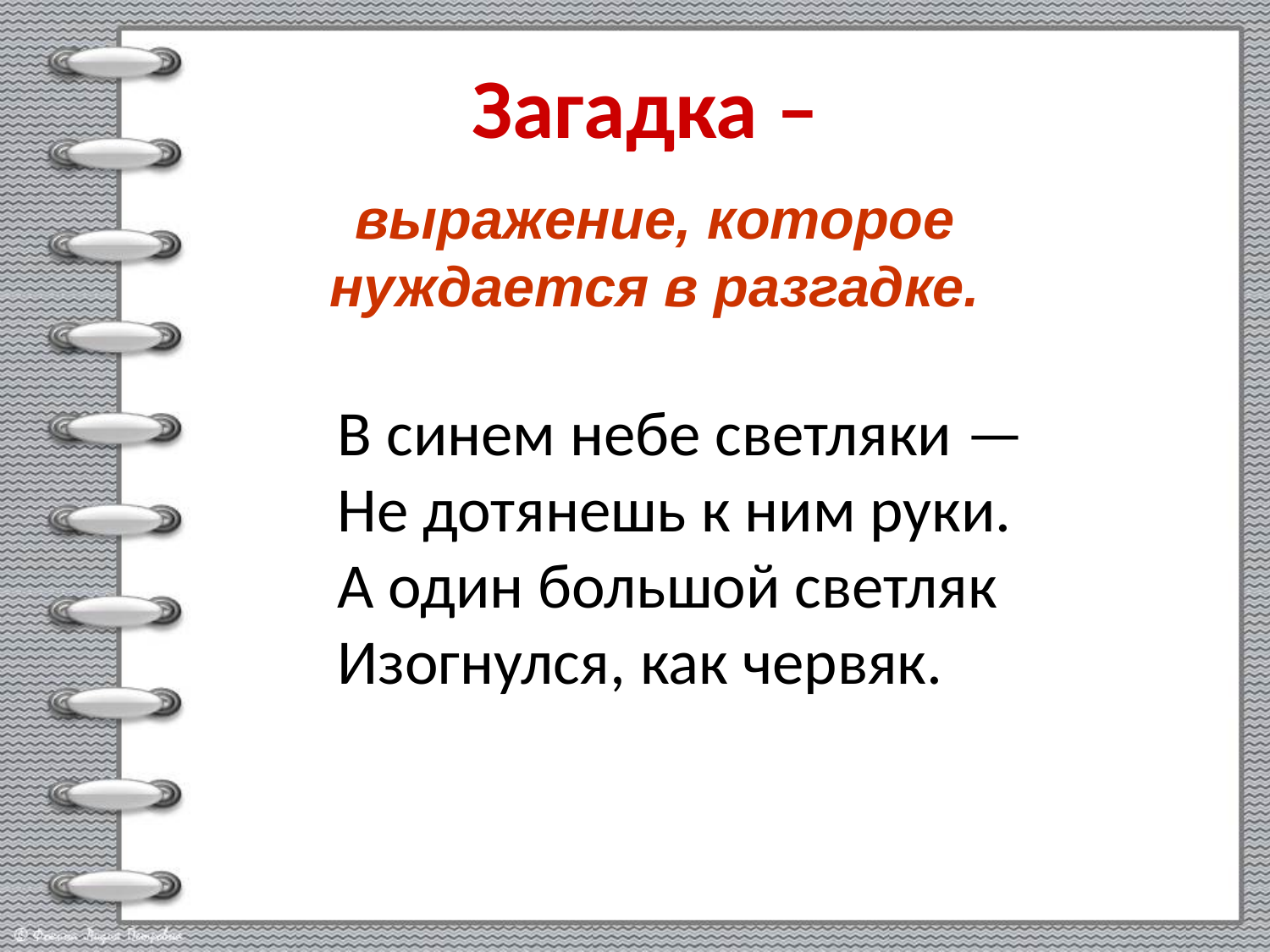

Загадка –
выражение, которое нуждается в разгадке.
В синем небе светляки —
Не дотянешь к ним руки.
А один большой светляк
Изогнулся, как червяк.